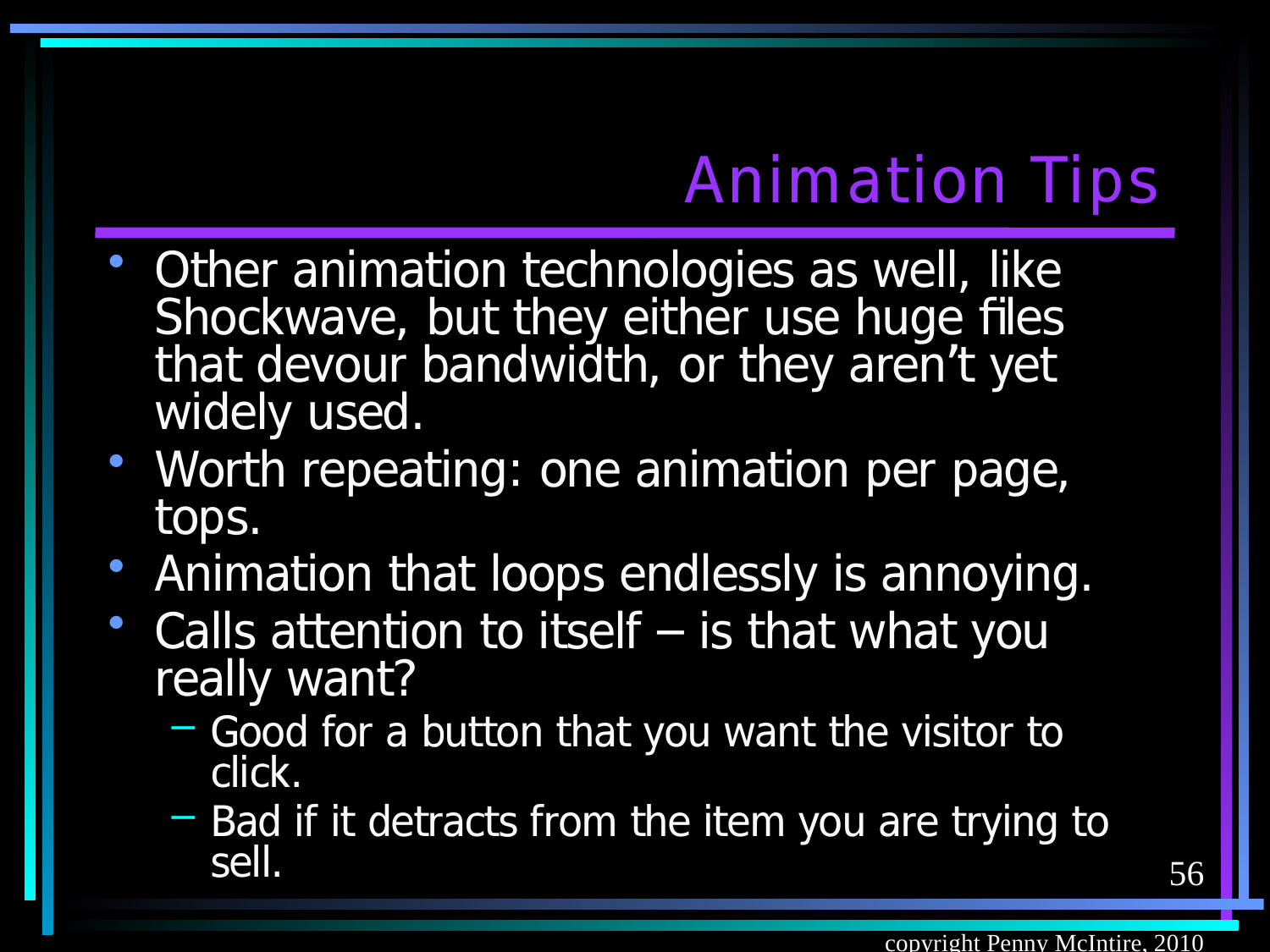

# Animation Tips
Other animation technologies as well, like Shockwave, but they either use huge files that devour bandwidth, or they aren’t yet widely used.
Worth repeating: one animation per page, tops.
Animation that loops endlessly is annoying.
Calls attention to itself – is that what you really want?
Good for a button that you want the visitor to click.
Bad if it detracts from the item you are trying to sell.
56
copyright Penny McIntire, 2010